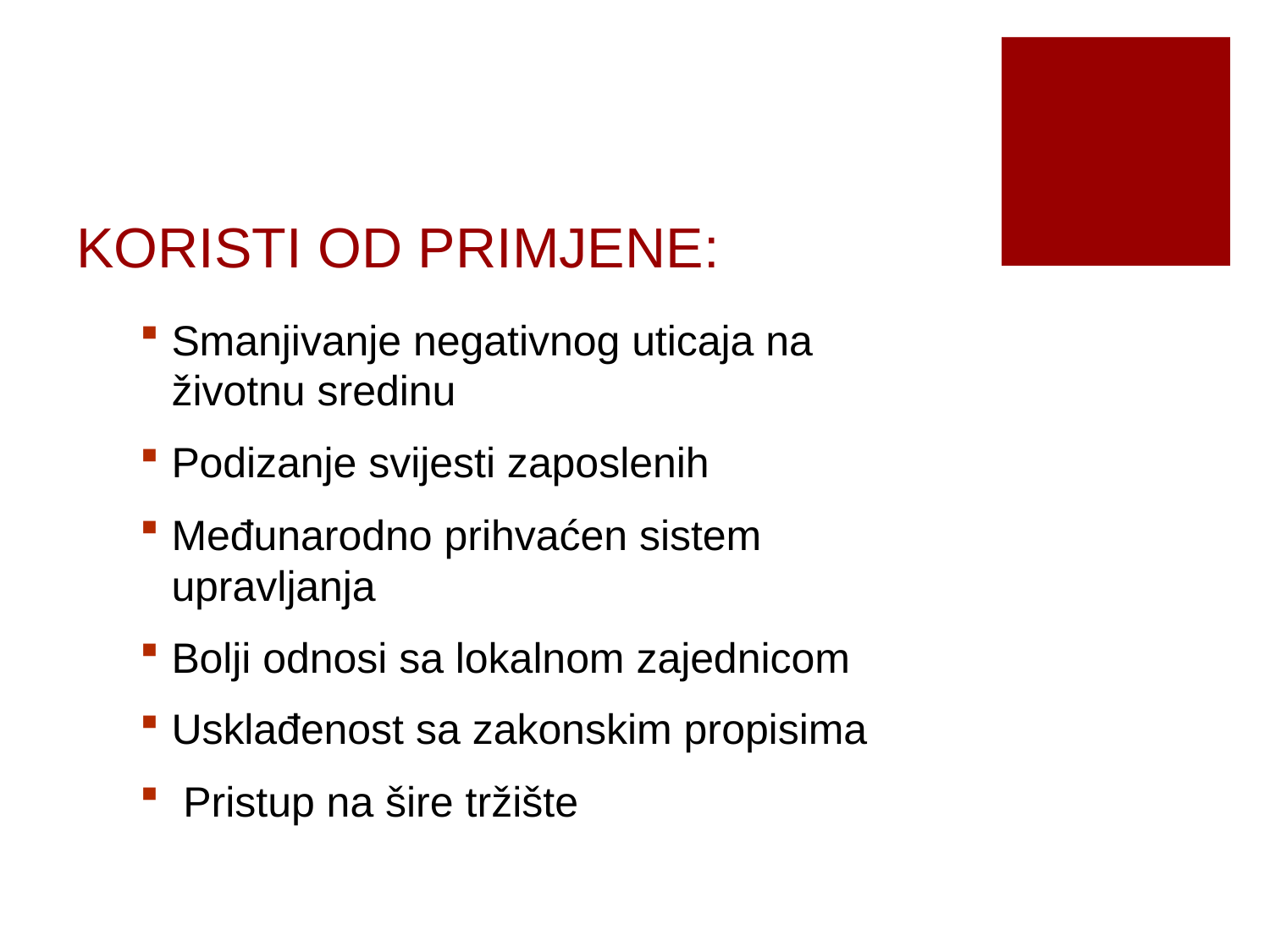

# KORISTI OD PRIMJENE:
Smanjivanje negativnog uticaja na životnu sredinu
Podizanje svijesti zaposlenih
Međunarodno prihvaćen sistem upravljanja
Bolji odnosi sa lokalnom zajednicom
Usklađenost sa zakonskim propisima
 Pristup na šire tržište